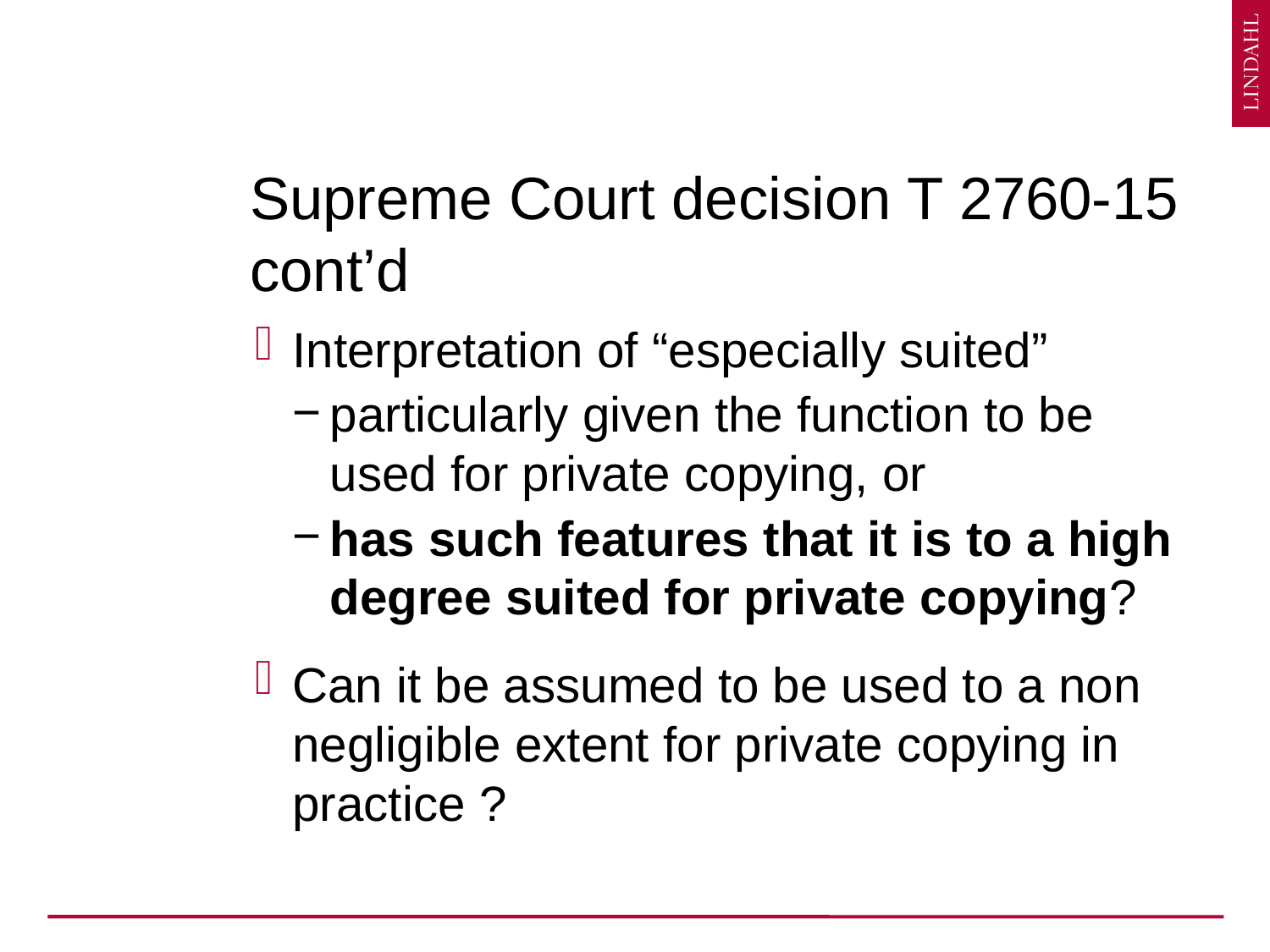

# Supreme Court decision T 2760-15 cont’d
Interpretation of “especially suited”
particularly given the function to be used for private copying, or
has such features that it is to a high degree suited for private copying?
Can it be assumed to be used to a non negligible extent for private copying in practice ?